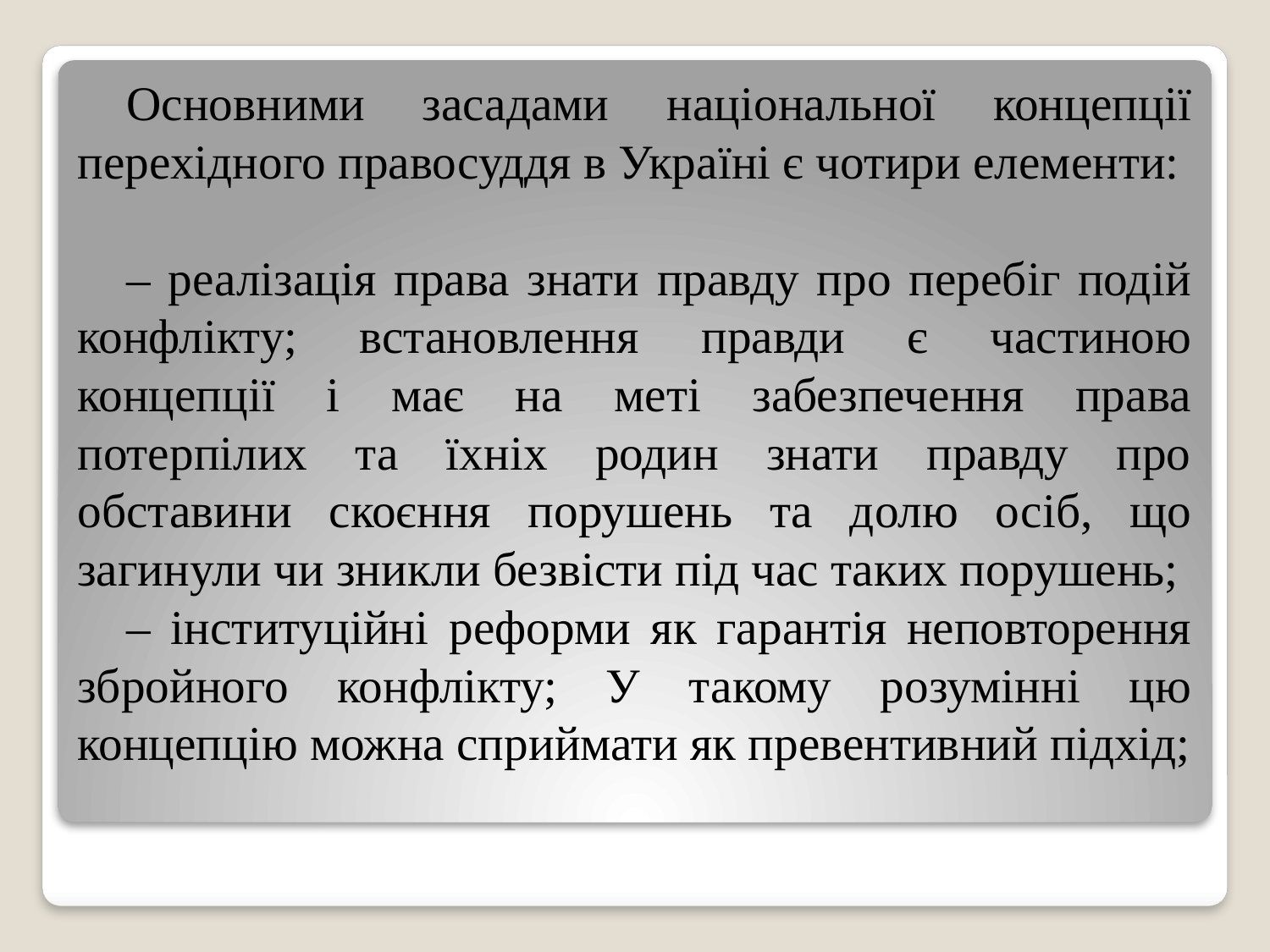

Основними засадами національної концепції перехідного правосуддя в Україні є чотири елементи:

– реалізація права знати правду про перебіг подій конфлікту; встановлення правди є частиною концепції і має на меті забезпечення права потерпілих та їхніх родин знати правду про обставини скоєння порушень та долю осіб, що загинули чи зникли безвісти під час таких порушень;
– інституційні реформи як гарантія неповторення збройного конфлікту; У такому розумінні цю концепцію можна сприймати як превентивний підхід;